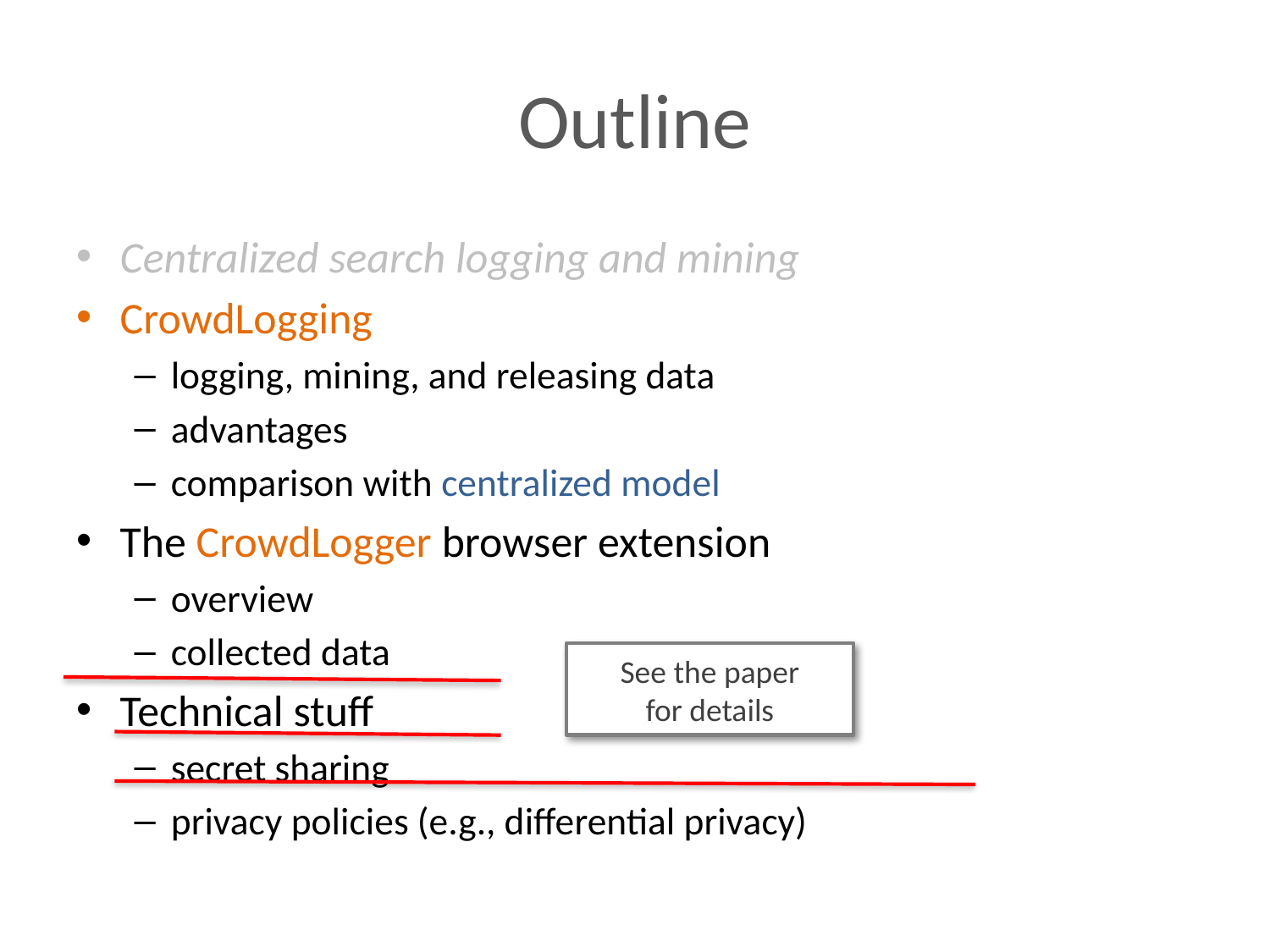

# Outline
Centralized search logging and mining
CrowdLogging
logging, mining, and releasing data
advantages
comparison with centralized model
The CrowdLogger browser extension
overview
collected data
Technical stuff
secret sharing
privacy policies (e.g., differential privacy)
See the paper
for details